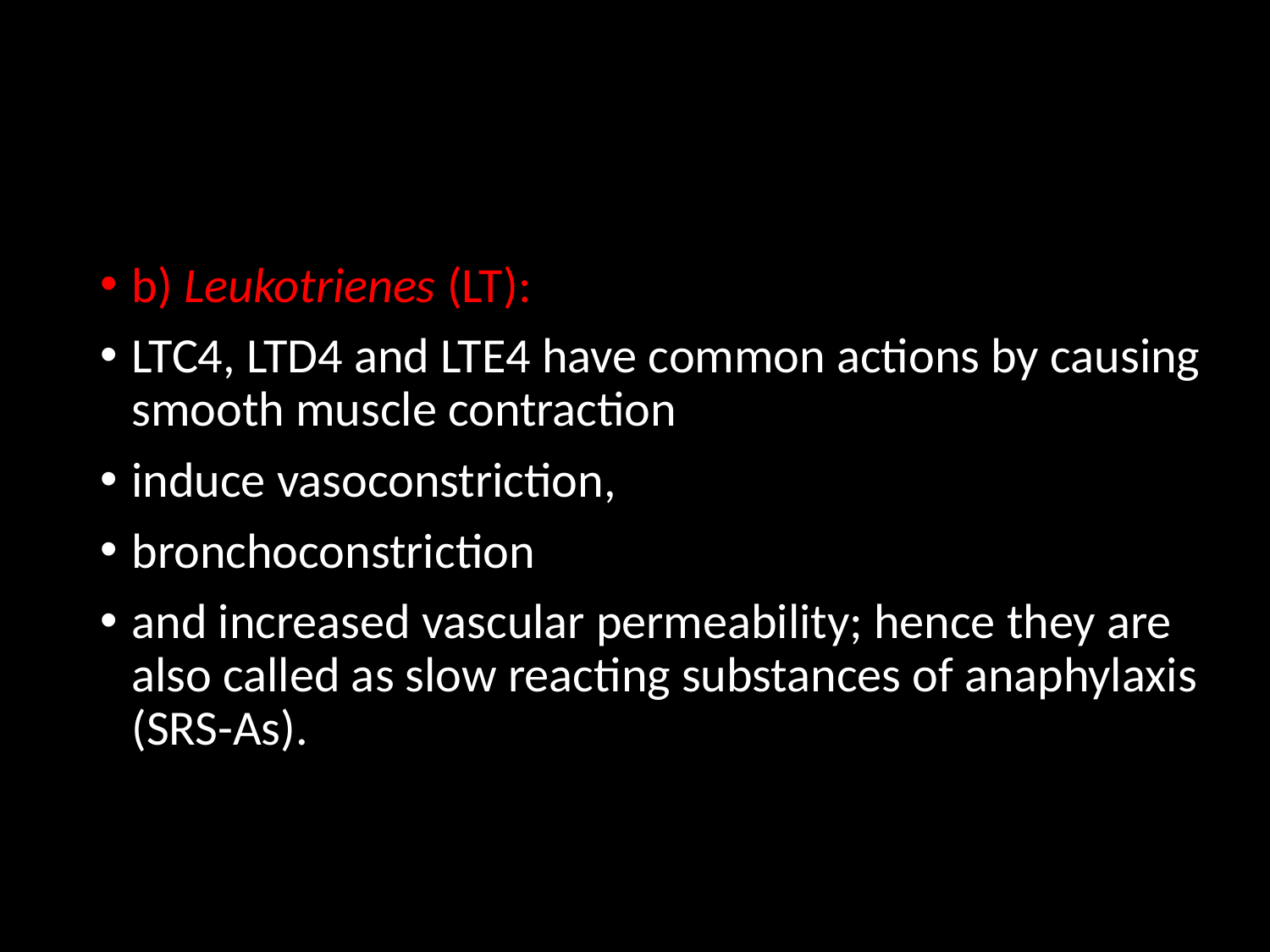

#
b) Leukotrienes (LT):
LTC4, LTD4 and LTE4 have common actions by causing smooth muscle contraction
induce vasoconstriction,
bronchoconstriction
and increased vascular permeability; hence they are also called as slow reacting substances of anaphylaxis (SRS-As).